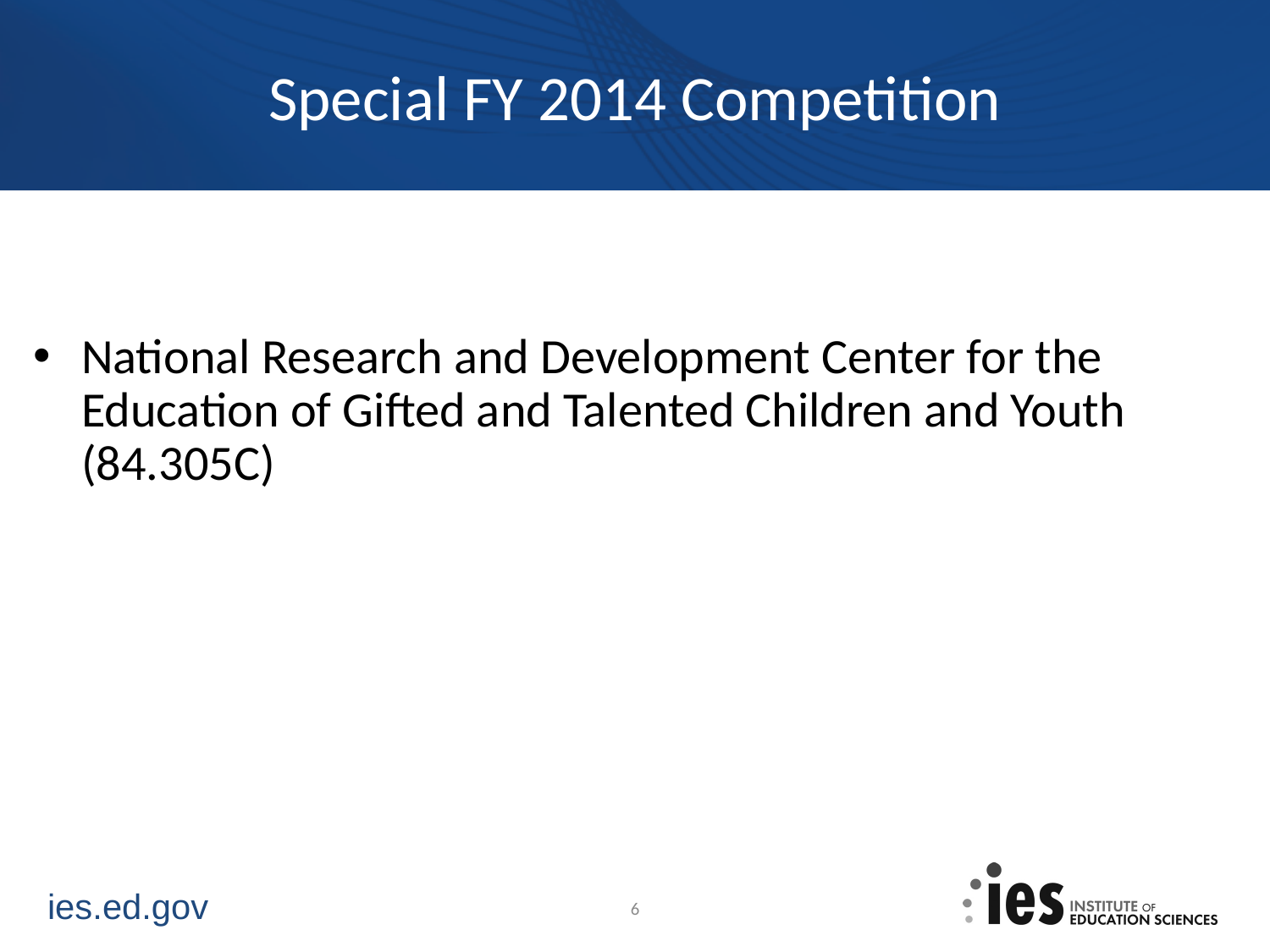

# Special FY 2014 Competition

National Research and Development Center for the Education of Gifted and Talented Children and Youth (84.305C)

6